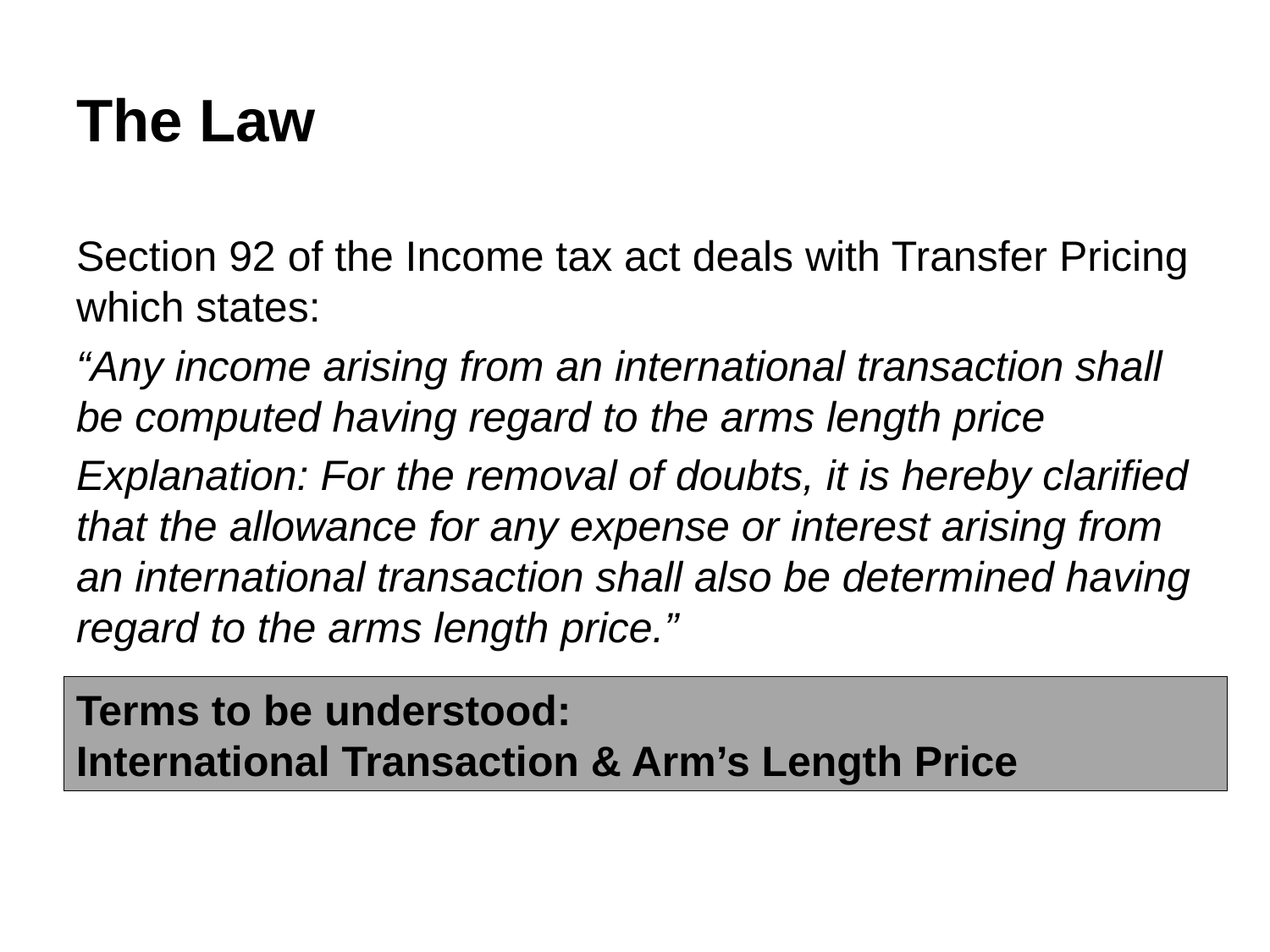

The Law
Section 92 of the Income tax act deals with Transfer Pricing which states:
“Any income arising from an international transaction shall be computed having regard to the arms length price
Explanation: For the removal of doubts, it is hereby clarified that the allowance for any expense or interest arising from an international transaction shall also be determined having regard to the arms length price.”

Terms to be understood:
International Transaction & Arm’s Length Price
12